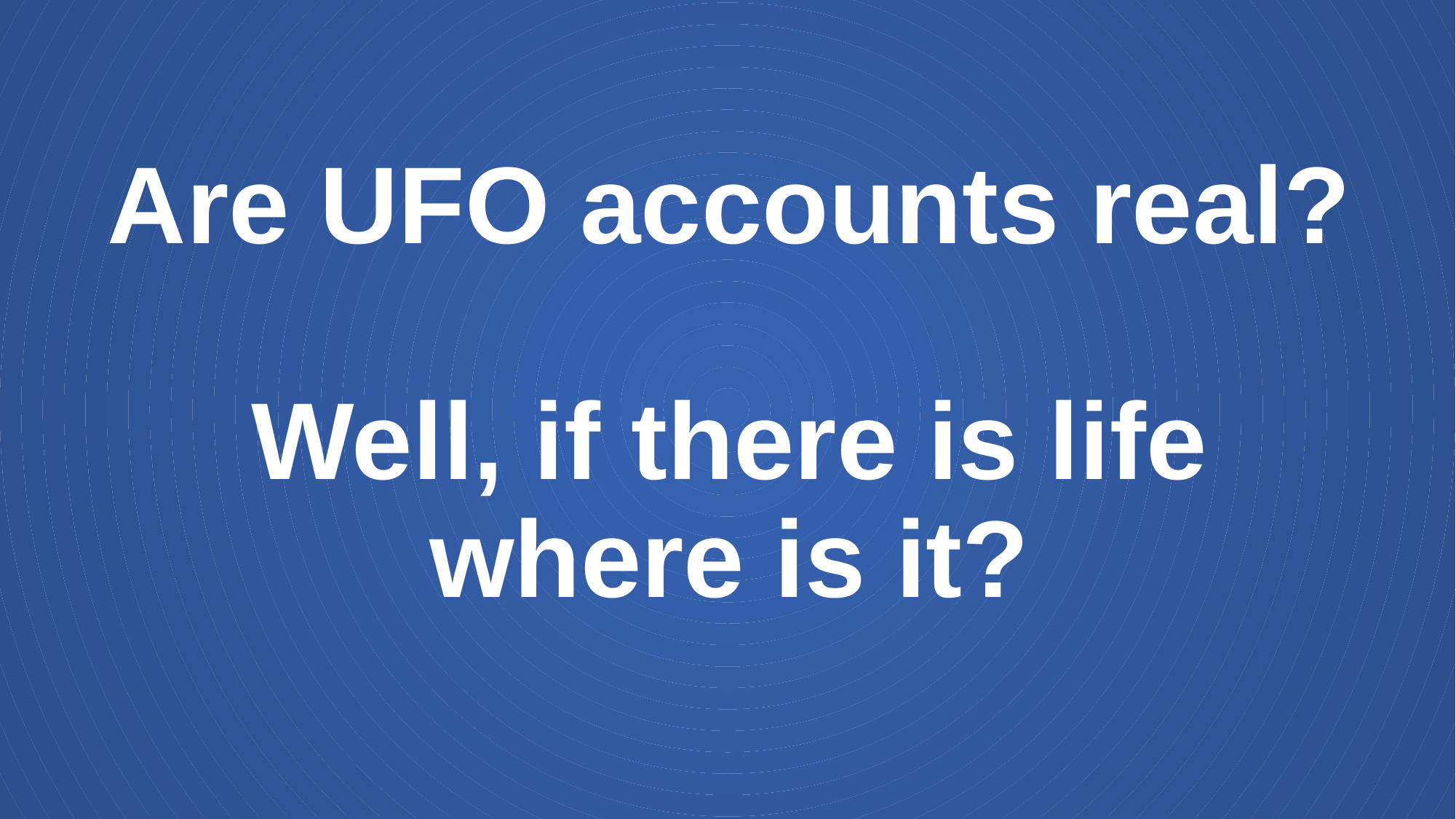

# Are UFO accounts real? Well, if there is life where is it?